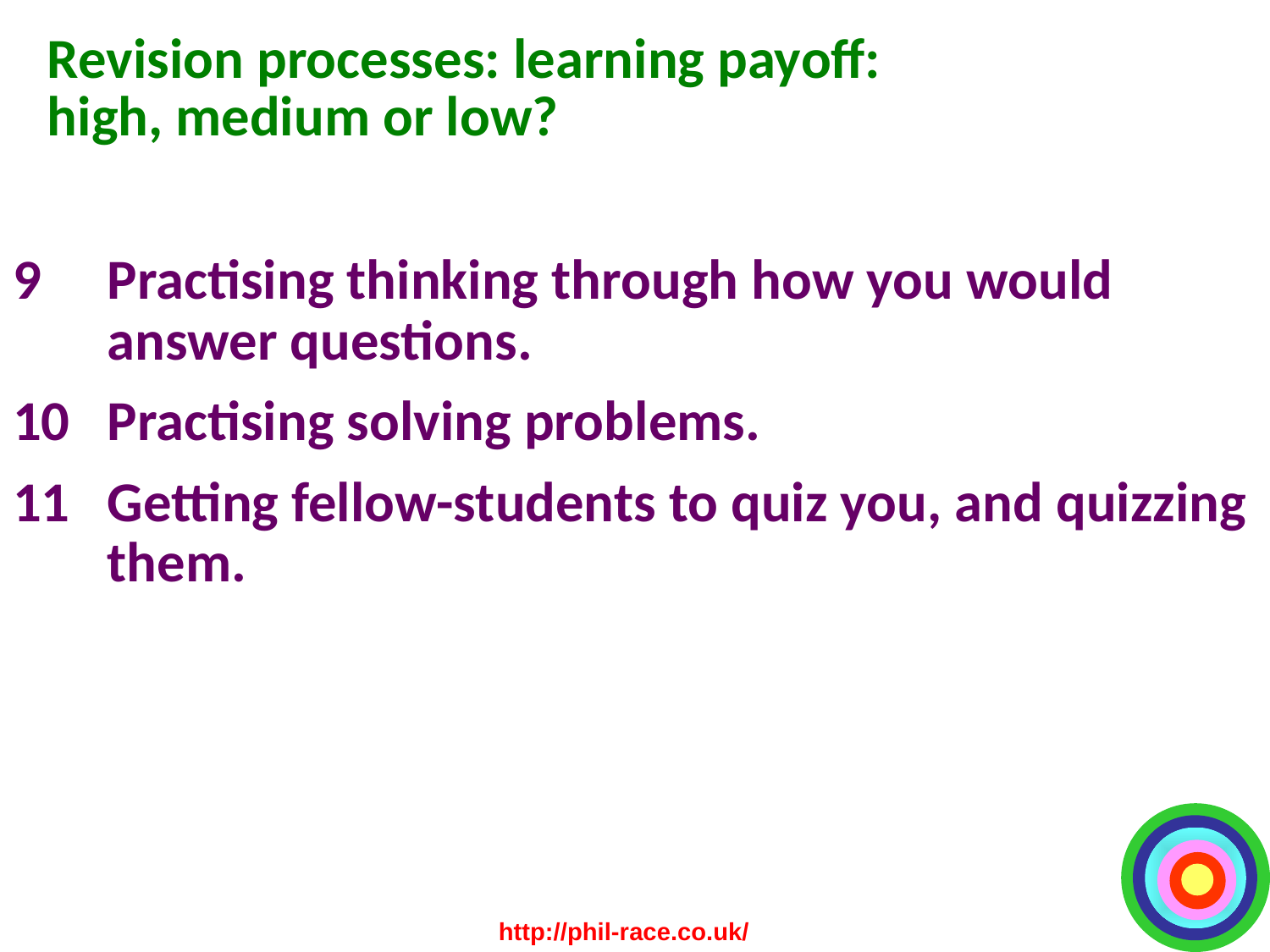

Revision processes: learning payoff:
high, medium or low?
9	Practising thinking through how you would answer questions.
10	Practising solving problems.
11	Getting fellow-students to quiz you, and quizzing them.